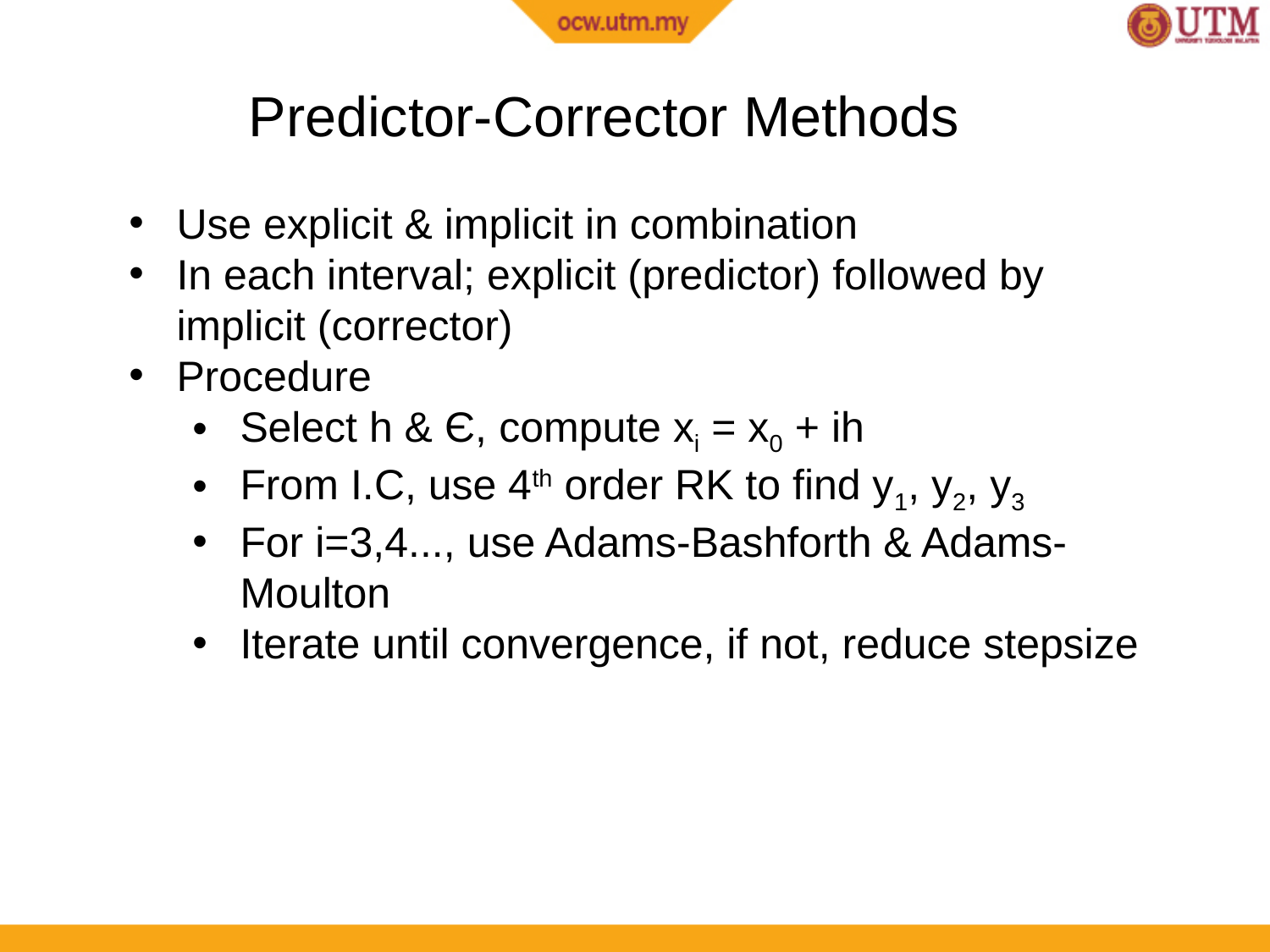

Predictor-Corrector Methods
Use explicit & implicit in combination
In each interval; explicit (predictor) followed by implicit (corrector)
Procedure
Select h & Є, compute xi = x0 + ih
From I.C, use 4th order RK to find y1, y2, y3
For i=3,4..., use Adams-Bashforth & Adams-Moulton
Iterate until convergence, if not, reduce stepsize